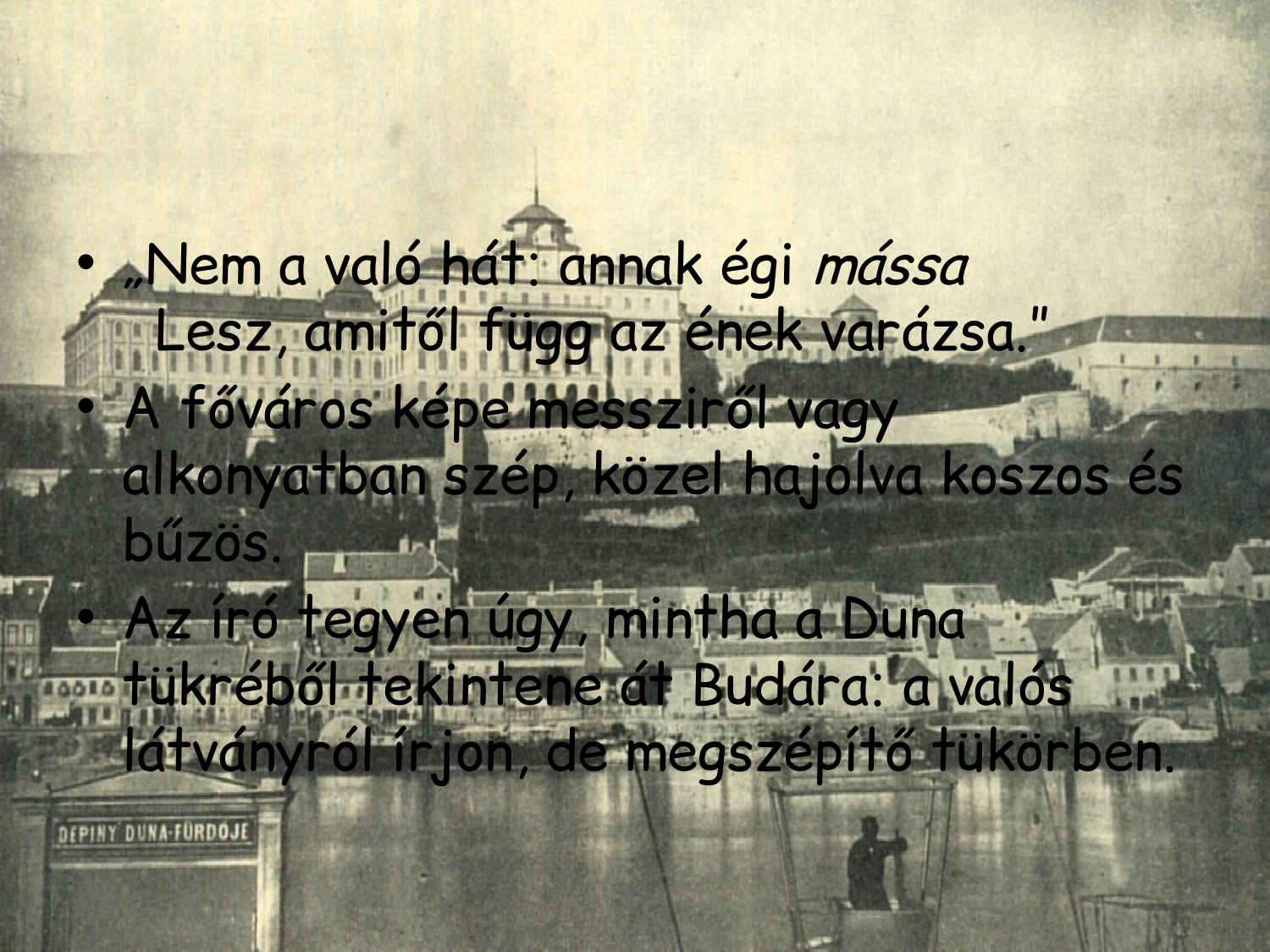

„Nem a való hát: annak égi mássa
  Lesz, amitől függ az ének varázsa.”
A főváros képe messziről vagy alkonyatban szép, közel hajolva koszos és bűzös.
Az író tegyen úgy, mintha a Duna tükréből tekintene át Budára: a valós látványról írjon, de megszépítő tükörben.